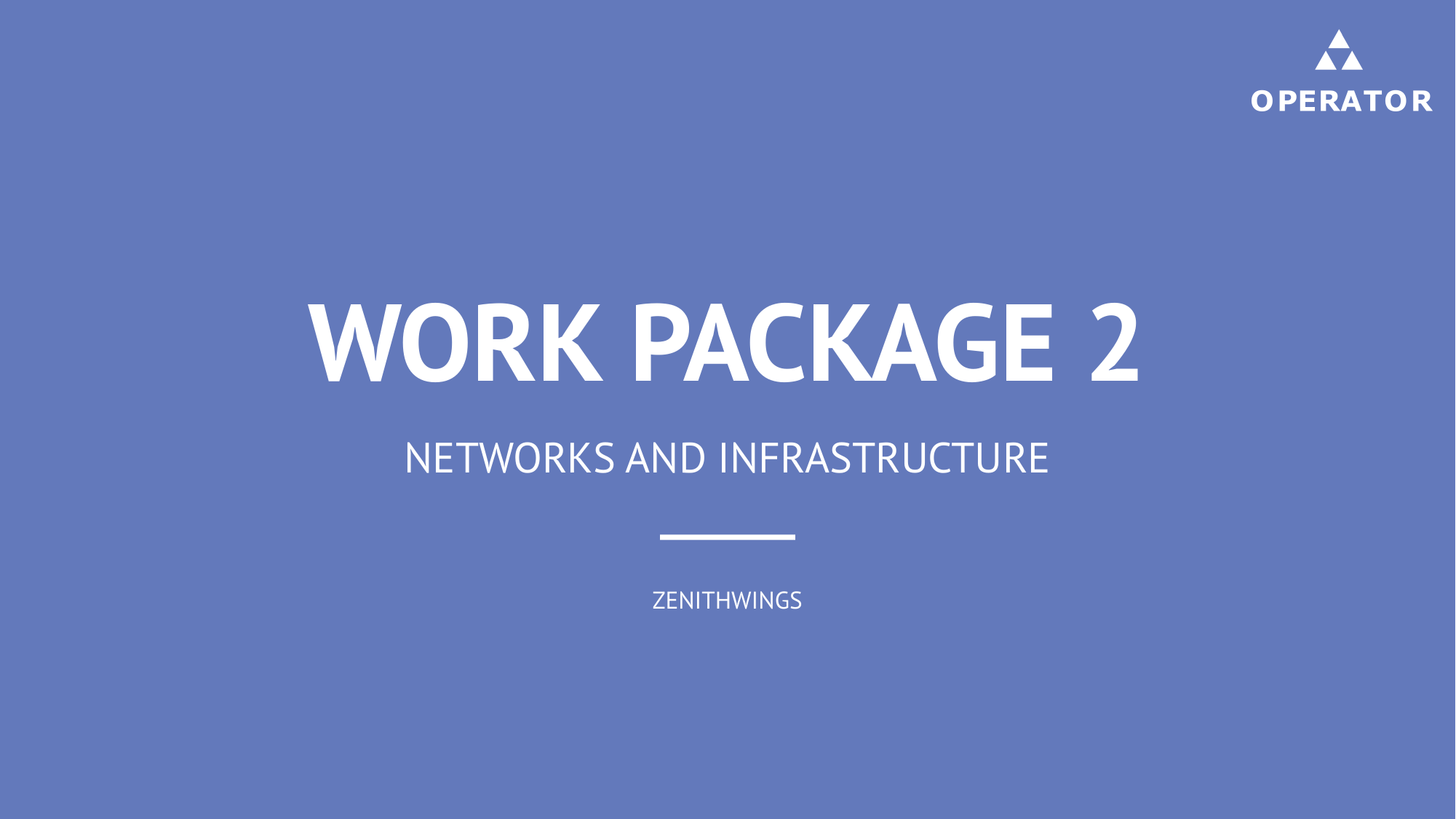

# WORK PACKAGE 2
NETWORKS AND INFRASTRUCTURE
ZENITHWINGS